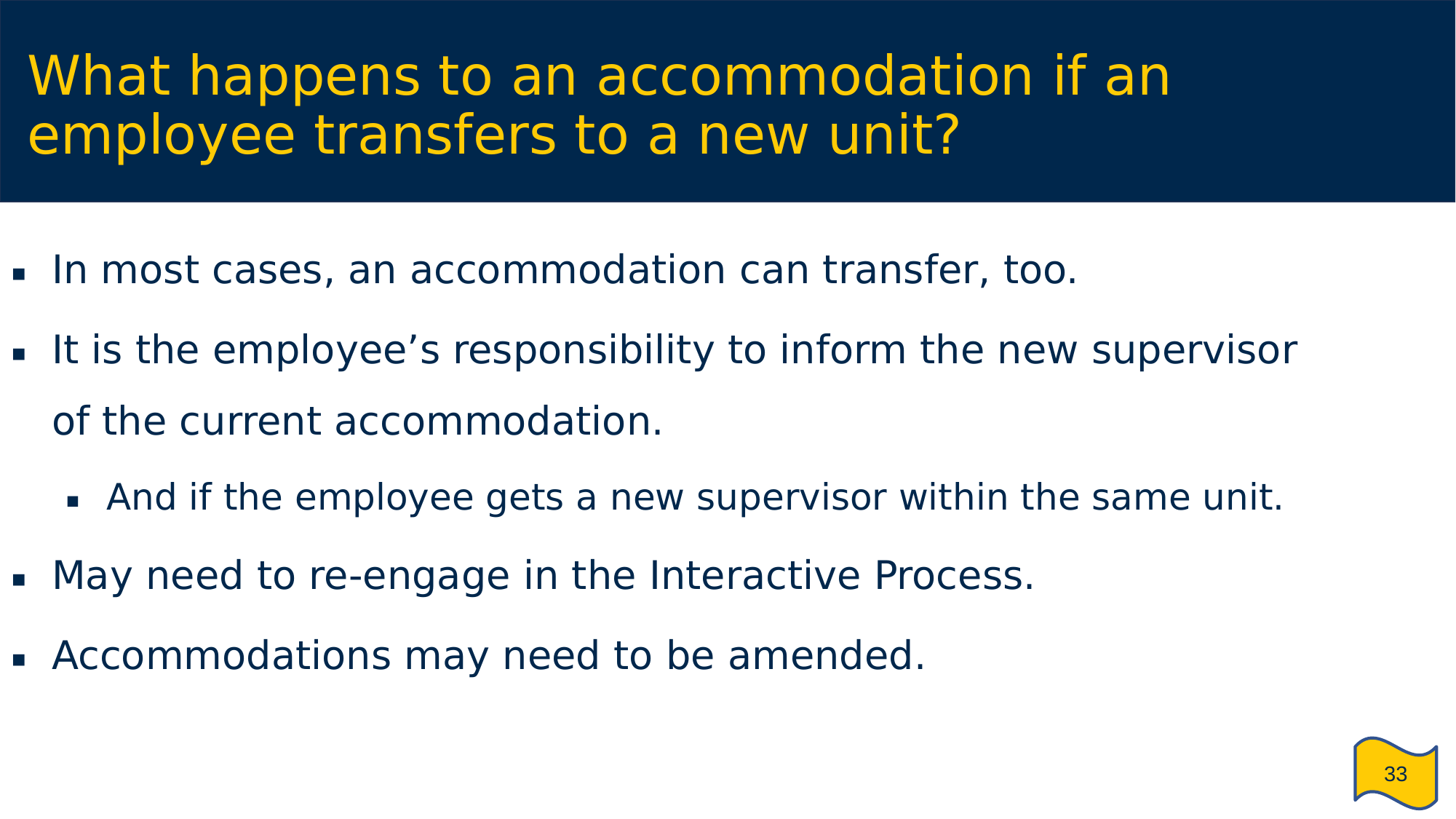

# What happens to an accommodation if an employee transfers to a new unit?
In most cases, an accommodation can transfer, too.
It is the employee’s responsibility to inform the new supervisor of the current accommodation.
And if the employee gets a new supervisor within the same unit.
May need to re-engage in the Interactive Process.
Accommodations may need to be amended.